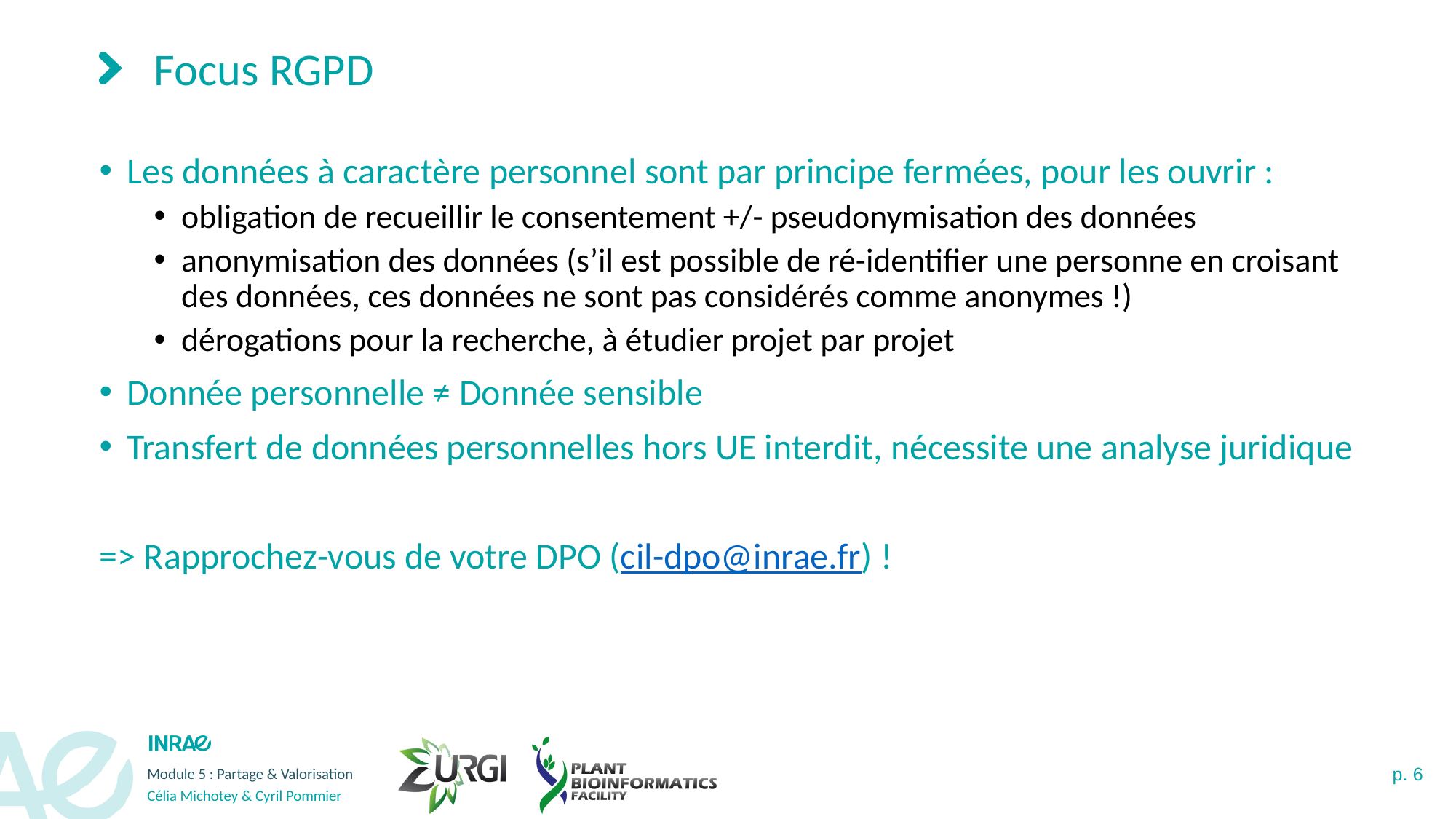

# Focus RGPD
Les données à caractère personnel sont par principe fermées, pour les ouvrir :
obligation de recueillir le consentement +/- pseudonymisation des données
anonymisation des données (s’il est possible de ré-identifier une personne en croisant des données, ces données ne sont pas considérés comme anonymes !)
dérogations pour la recherche, à étudier projet par projet
Donnée personnelle ≠ Donnée sensible
Transfert de données personnelles hors UE interdit, nécessite une analyse juridique

=> Rapprochez-vous de votre DPO (cil-dpo@inrae.fr) !